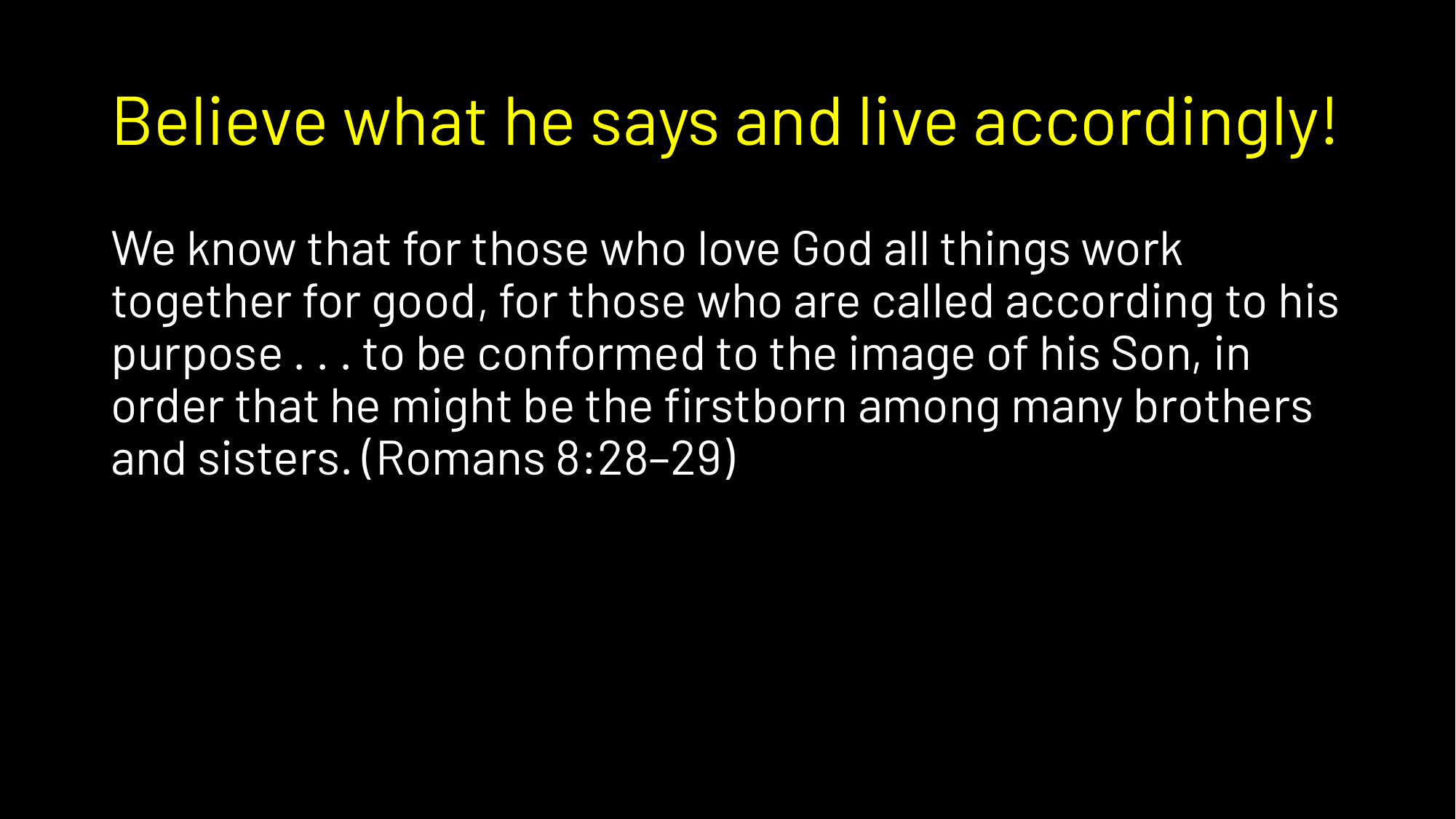

# Believe what he says and live accordingly!
We know that for those who love God all things work together for good, for those who are called according to his purpose . . . to be conformed to the image of his Son, in order that he might be the firstborn among many brothers and sisters. (Romans 8:28–29)